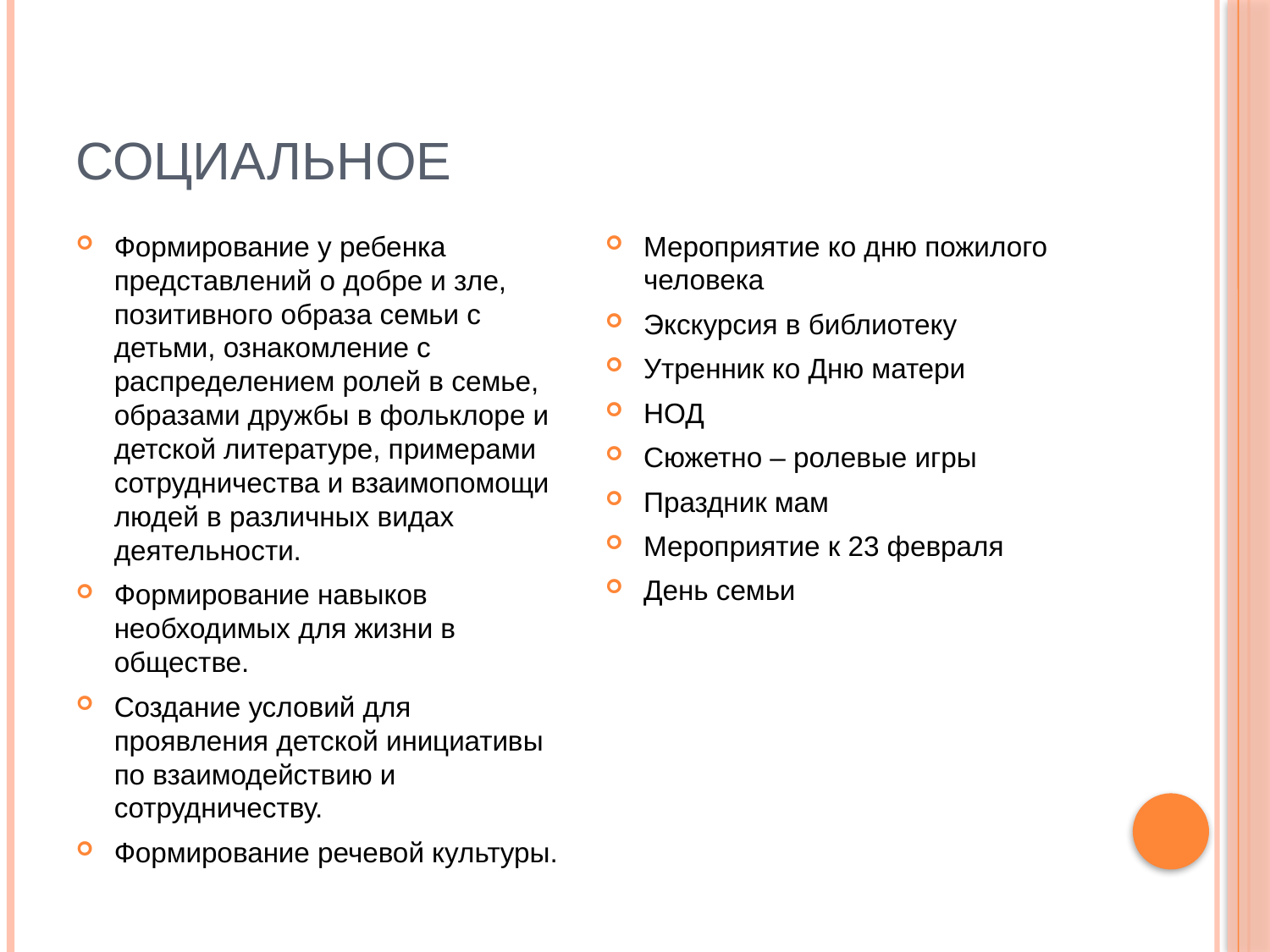

# социальное
Формирование у ребенка представлений о добре и зле, позитивного образа семьи с детьми, ознакомление с распределением ролей в семье, образами дружбы в фольклоре и детской литературе, примерами сотрудничества и взаимопомощи людей в различных видах деятельности.
Формирование навыков необходимых для жизни в обществе.
Создание условий для проявления детской инициативы по взаимодействию и сотрудничеству.
Формирование речевой культуры.
Мероприятие ко дню пожилого человека
Экскурсия в библиотеку
Утренник ко Дню матери
НОД
Сюжетно – ролевые игры
Праздник мам
Мероприятие к 23 февраля
День семьи